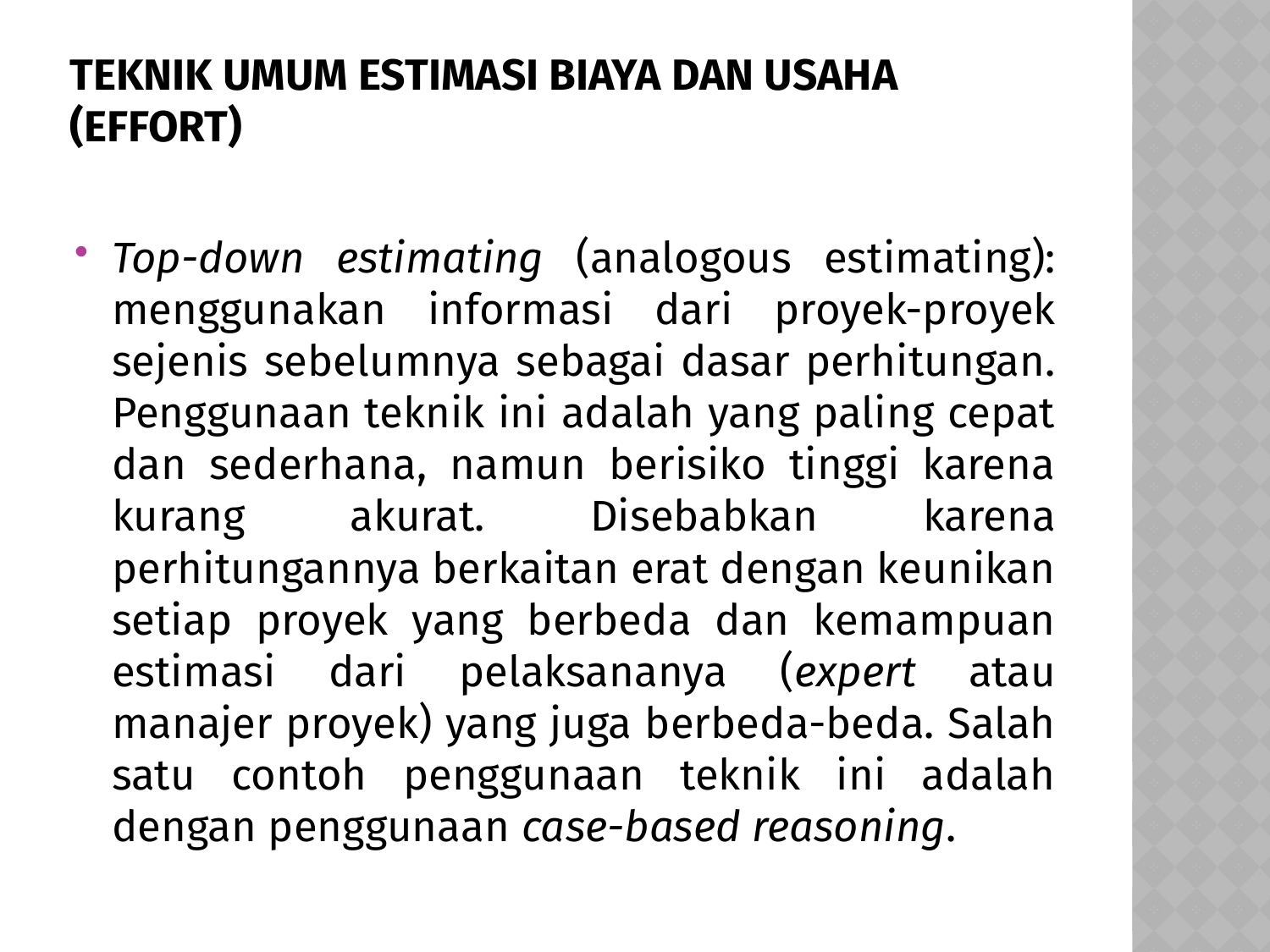

# Teknik umum estimasi biaya dan usaha (effort)
Top-down estimating (analogous estimating): menggunakan informasi dari proyek-proyek sejenis sebelumnya sebagai dasar perhitungan. Penggunaan teknik ini adalah yang paling cepat dan sederhana, namun berisiko tinggi karena kurang akurat. Disebabkan karena perhitungannya berkaitan erat dengan keunikan setiap proyek yang berbeda dan kemampuan estimasi dari pelaksananya (expert atau manajer proyek) yang juga berbeda-beda. Salah satu contoh penggunaan teknik ini adalah dengan penggunaan case-based reasoning.